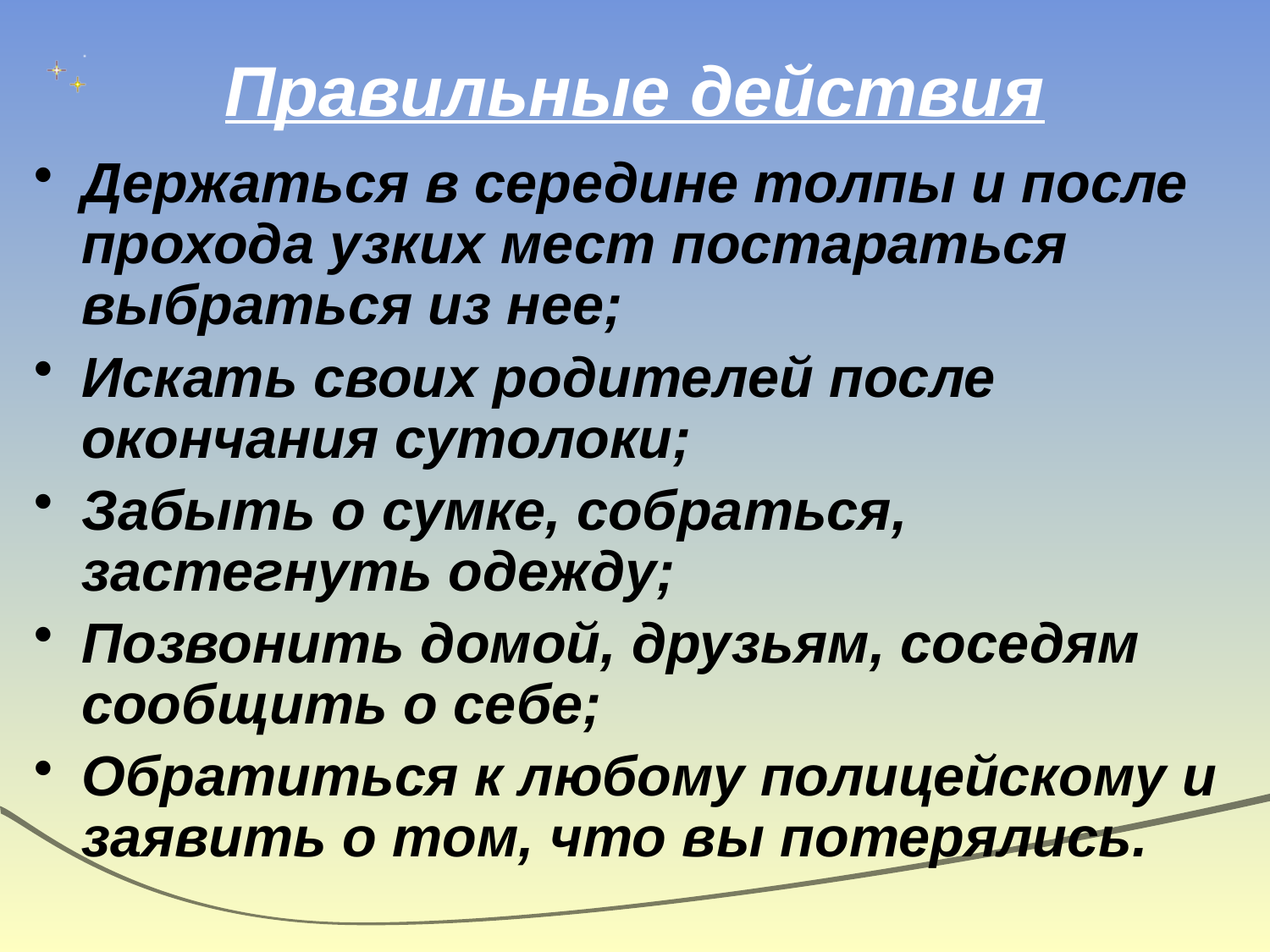

# Правильные действия
Держаться в середине толпы и после прохода узких мест постараться выбраться из нее;
Искать своих родителей после окончания сутолоки;
Забыть о сумке, собраться, застегнуть одежду;
Позвонить домой, друзьям, соседям сообщить о себе;
Обратиться к любому полицейскому и заявить о том, что вы потерялись.